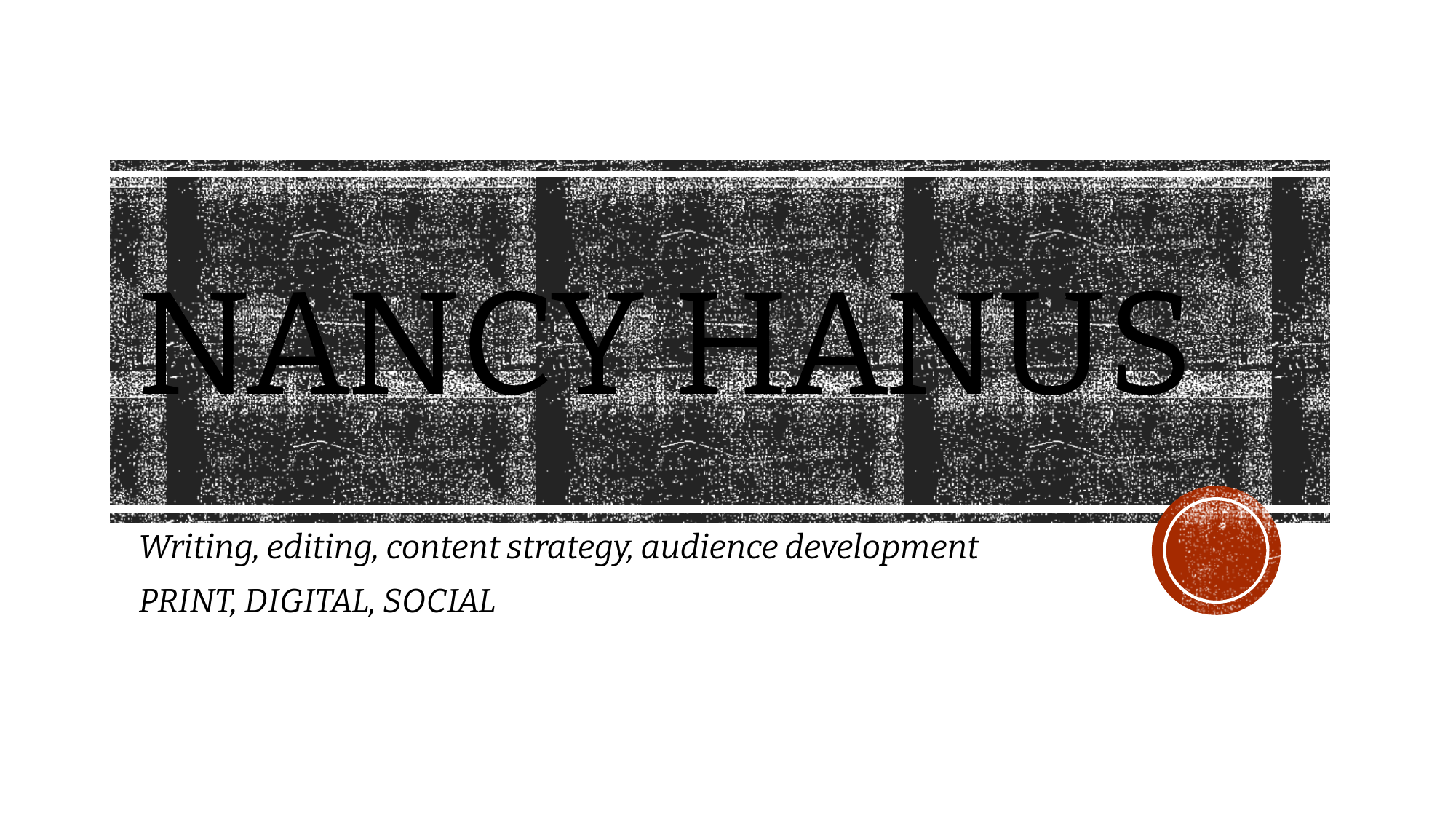

# Nancy Hanus
Writing, editing, content strategy, audience development
PRINT, DIGITAL, SOCIAL